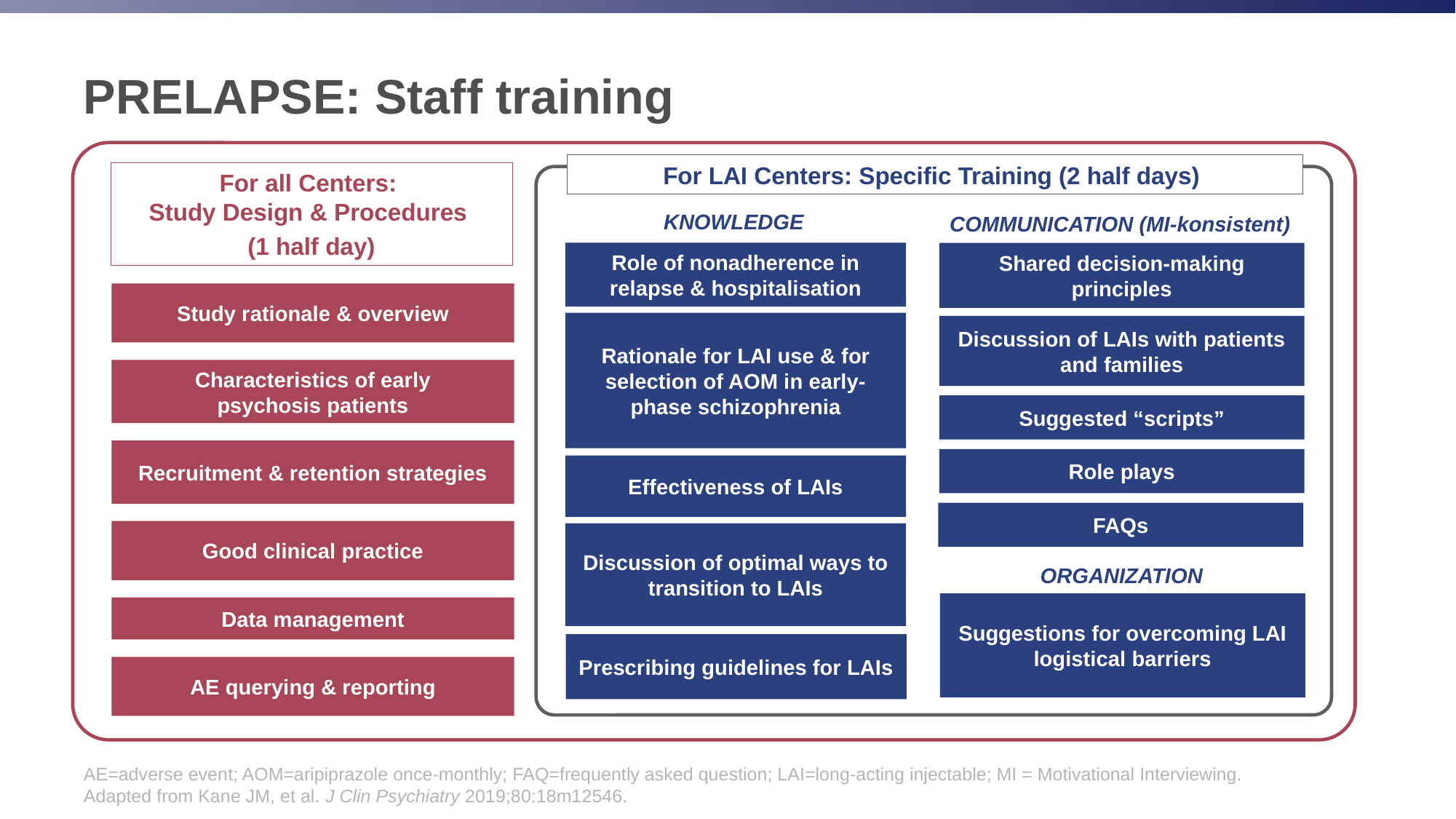

# PRELAPSE: Staff training

For LAI Centers: Specific Training (2 half days)
For all Centers:
Study Design & Procedures
(1 half day)

KNOWLEDGE
COMMUNICATION (MI-konsistent)
Role of nonadherence in relapse & hospitalisation
Shared decision-making principles
Study rationale & overview
Rationale for LAI use & for selection of AOM in early-phase schizophrenia
Discussion of LAIs with patients and families
Characteristics of early
psychosis patients
Suggested “scripts”
Recruitment & retention strategies
Role plays
Effectiveness of LAIs
FAQs
Good clinical practice
Discussion of optimal ways to transition to LAIs
ORGANIZATION
Suggestions for overcoming LAI logistical barriers
Data management
Prescribing guidelines for LAIs
AE querying & reporting

AE=adverse event; AOM=aripiprazole once-monthly; FAQ=frequently asked question; LAI=long-acting injectable; MI = Motivational Interviewing.                    Adapted from Kane JM, et al. J Clin Psychiatry 2019;80:18m12546.